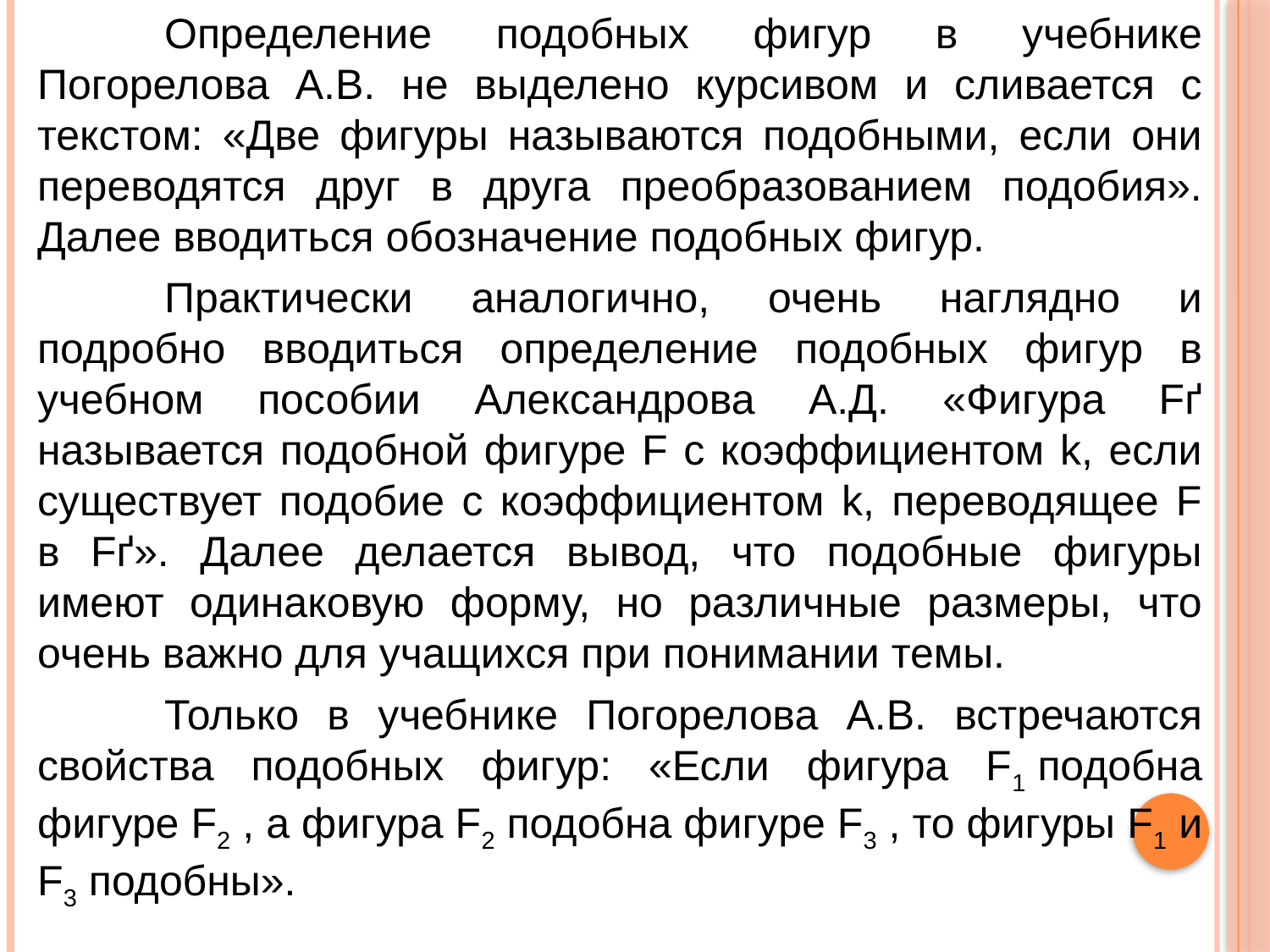

Определение подобных фигур в учебнике Погорелова А.В. не выделено курсивом и сливается с текстом: «Две фигуры называются подобными, если они переводятся друг в друга преобразованием подобия». Далее вводиться обозначение подобных фигур.
	Практически аналогично, очень наглядно и подробно вводиться определение подобных фигур в учебном пособии Александрова А.Д. «Фигура Fґ называется подобной фигуре F с коэффициентом k, если существует подобие с коэффициентом k, переводящее F в Fґ». Далее делается вывод, что подобные фигуры имеют одинаковую форму, но различные размеры, что очень важно для учащихся при понимании темы.
	Только в учебнике Погорелова А.В. встречаются свойства подобных фигур: «Если фигура F1 подобна фигуре F2 , а фигура F2 подобна фигуре F3 , то фигуры F1 и F3 подобны».